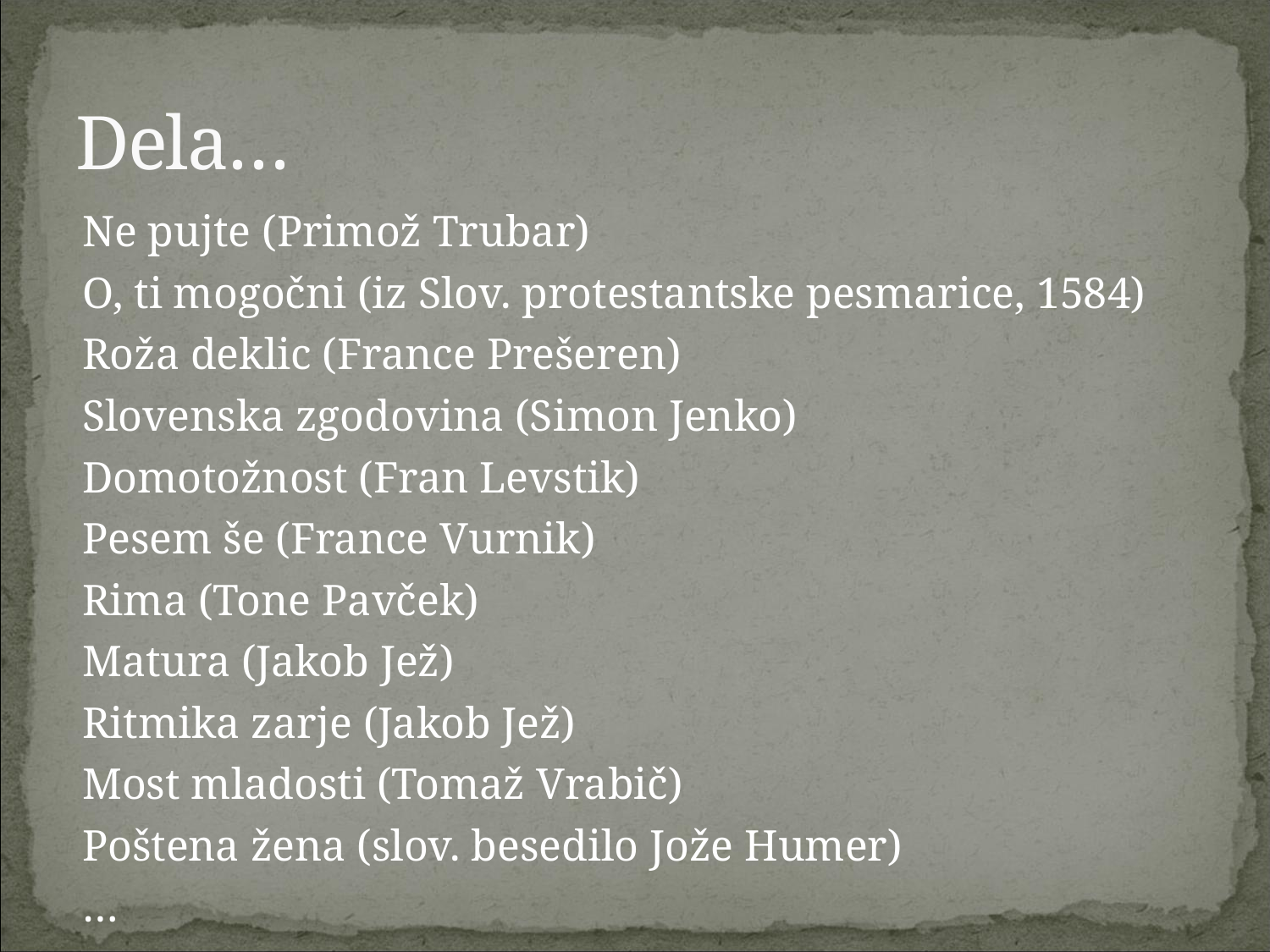

# Dela…
Ne pujte (Primož Trubar)
O, ti mogočni (iz Slov. protestantske pesmarice, 1584)
Roža deklic (France Prešeren)
Slovenska zgodovina (Simon Jenko)
Domotožnost (Fran Levstik)
Pesem še (France Vurnik)
Rima (Tone Pavček)
Matura (Jakob Jež)
Ritmika zarje (Jakob Jež)
Most mladosti (Tomaž Vrabič)
Poštena žena (slov. besedilo Jože Humer)
…